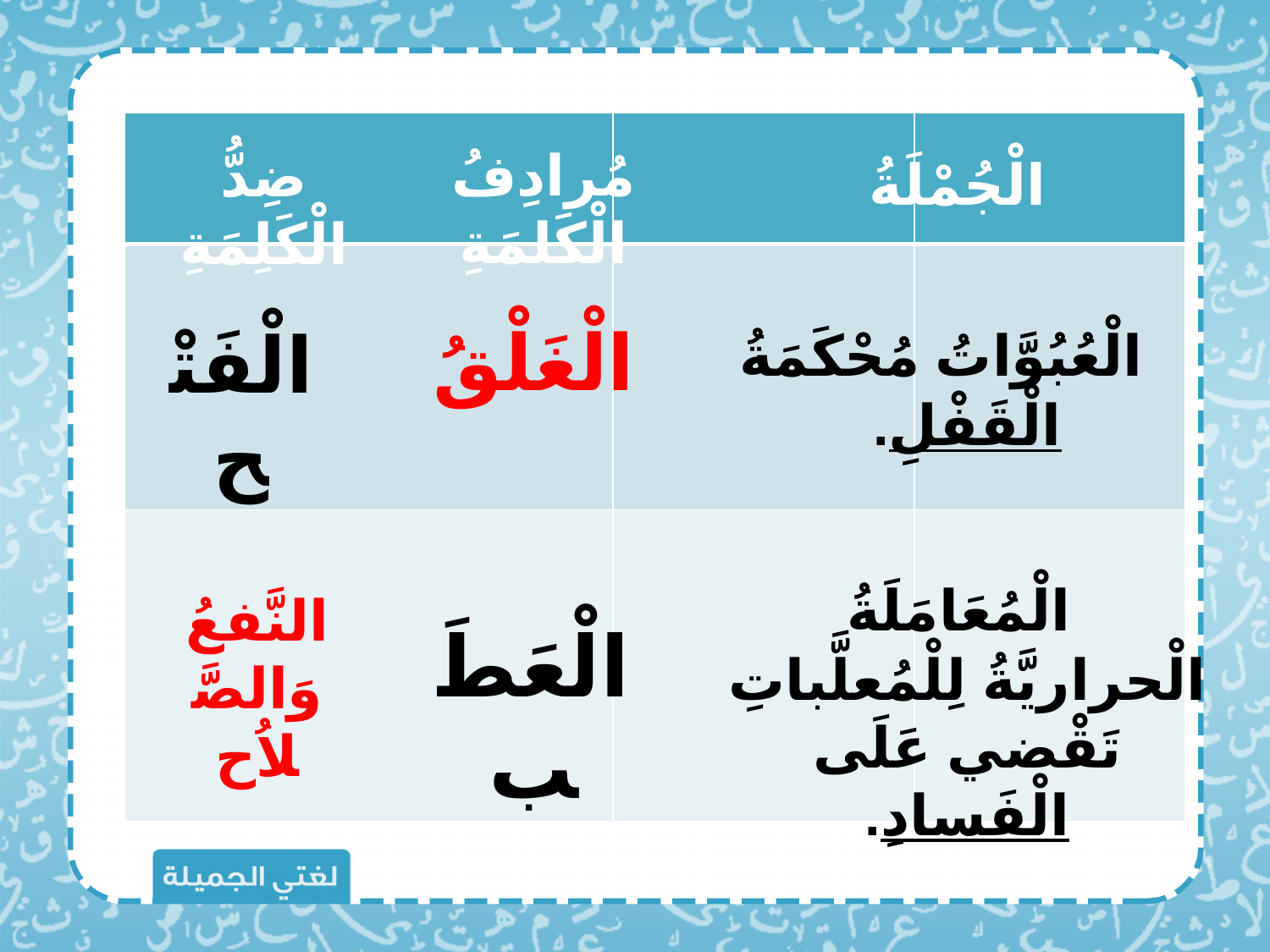

|  |  |  |
| --- | --- | --- |
|  |  |  |
|  |  |  |
مُرادِفُ الْكَلمَةِ
ضِدُّ الْكَلِمَةِ
الْجُمْلَةُ
الْغَلْقُ
   الْعُبُوَّاتُ مُحْكَمَةُ الْقَفْلِ.
الْفَتْح
 الْمُعَامَلَةُ الْحراريَّةُ لِلْمُعلَّباتِ تَقْضي عَلَى الْفَسادِ.
النَّفعُ وَالصَّلاُح
الْعَطَب